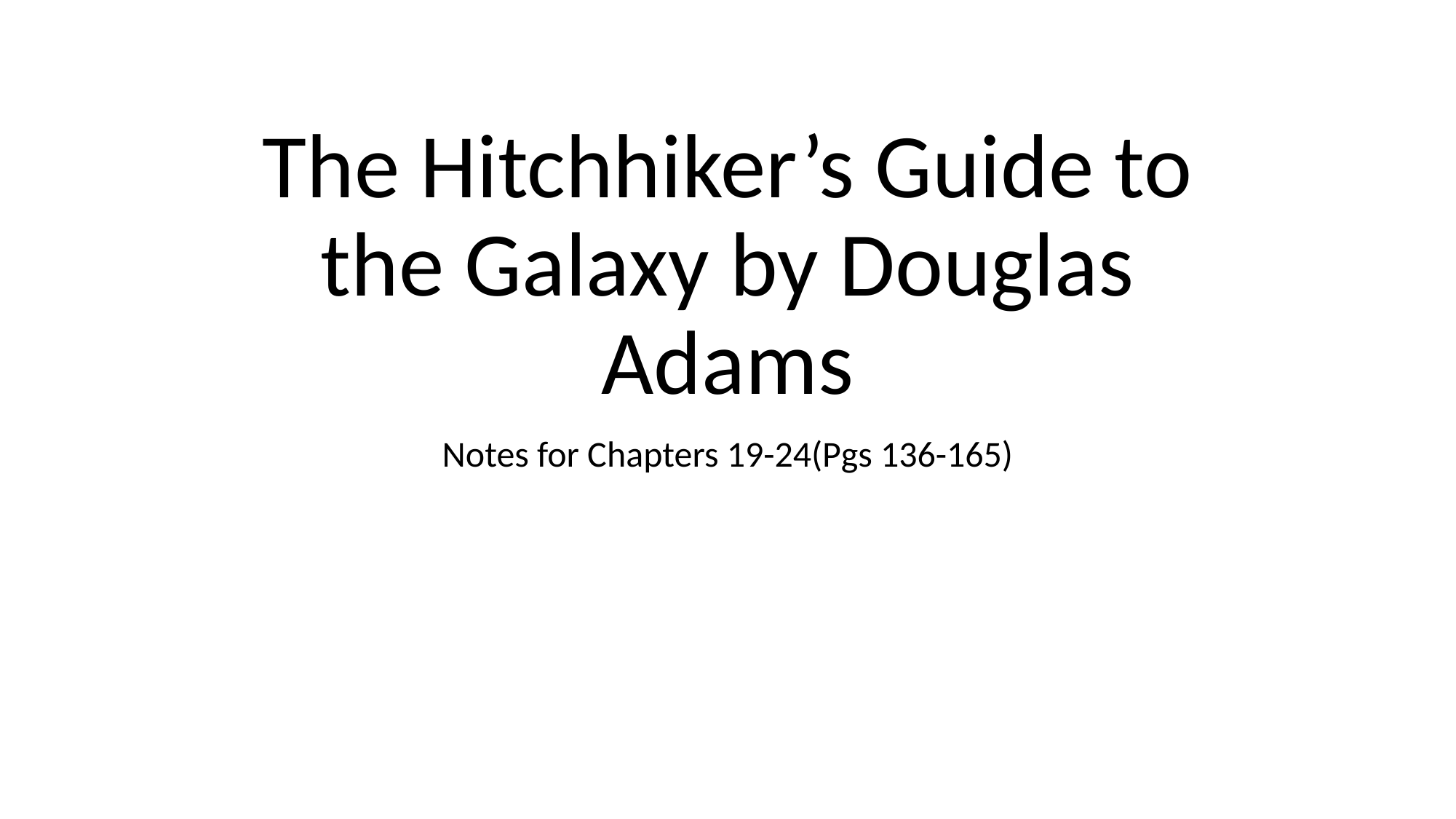

# The Hitchhiker’s Guide to the Galaxy by Douglas Adams
Notes for Chapters 19-24(Pgs 136-165)